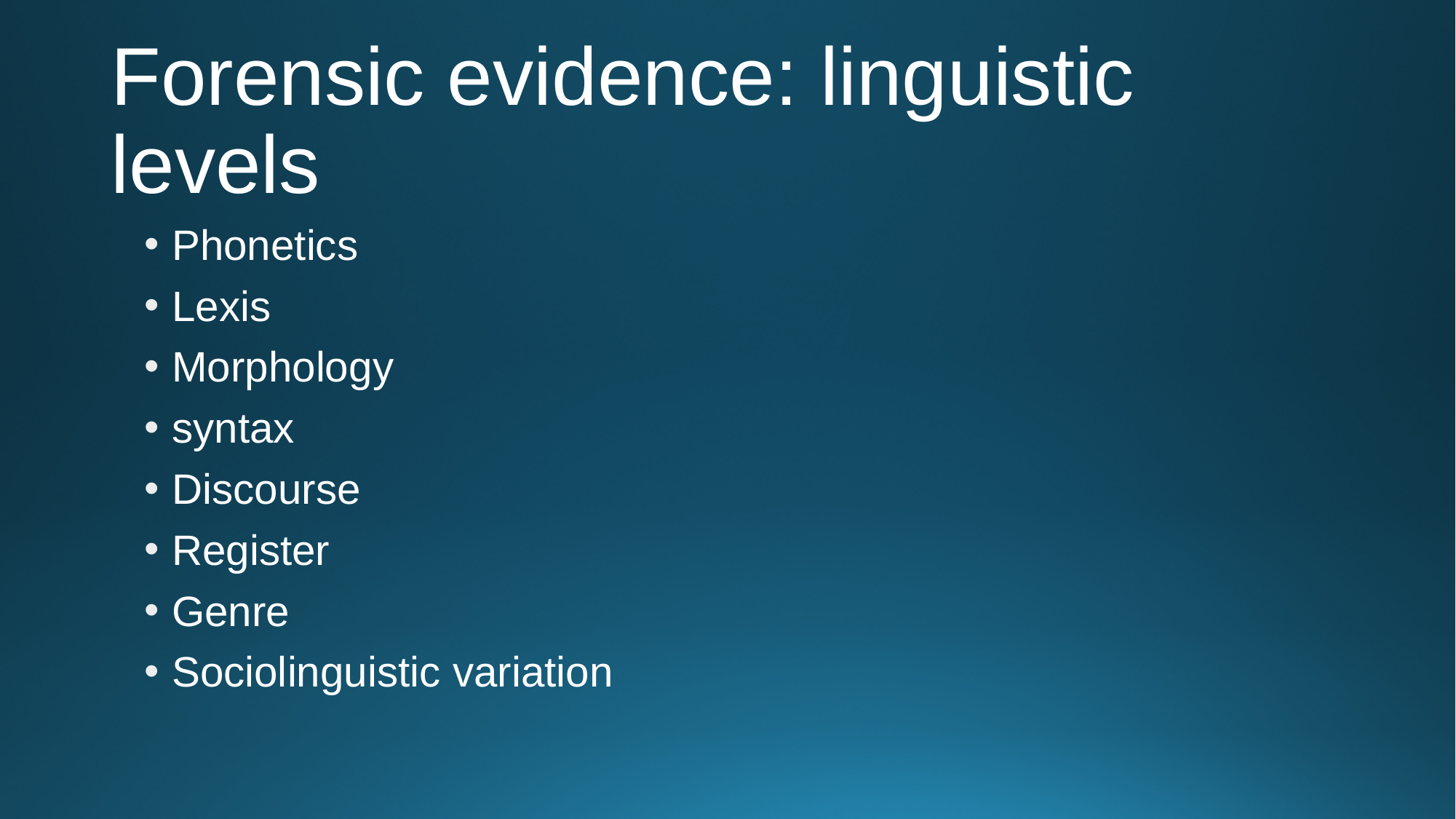

# Forensic evidence: linguistic levels
Phonetics
Lexis
Morphology
syntax
Discourse
Register
Genre
Sociolinguistic variation